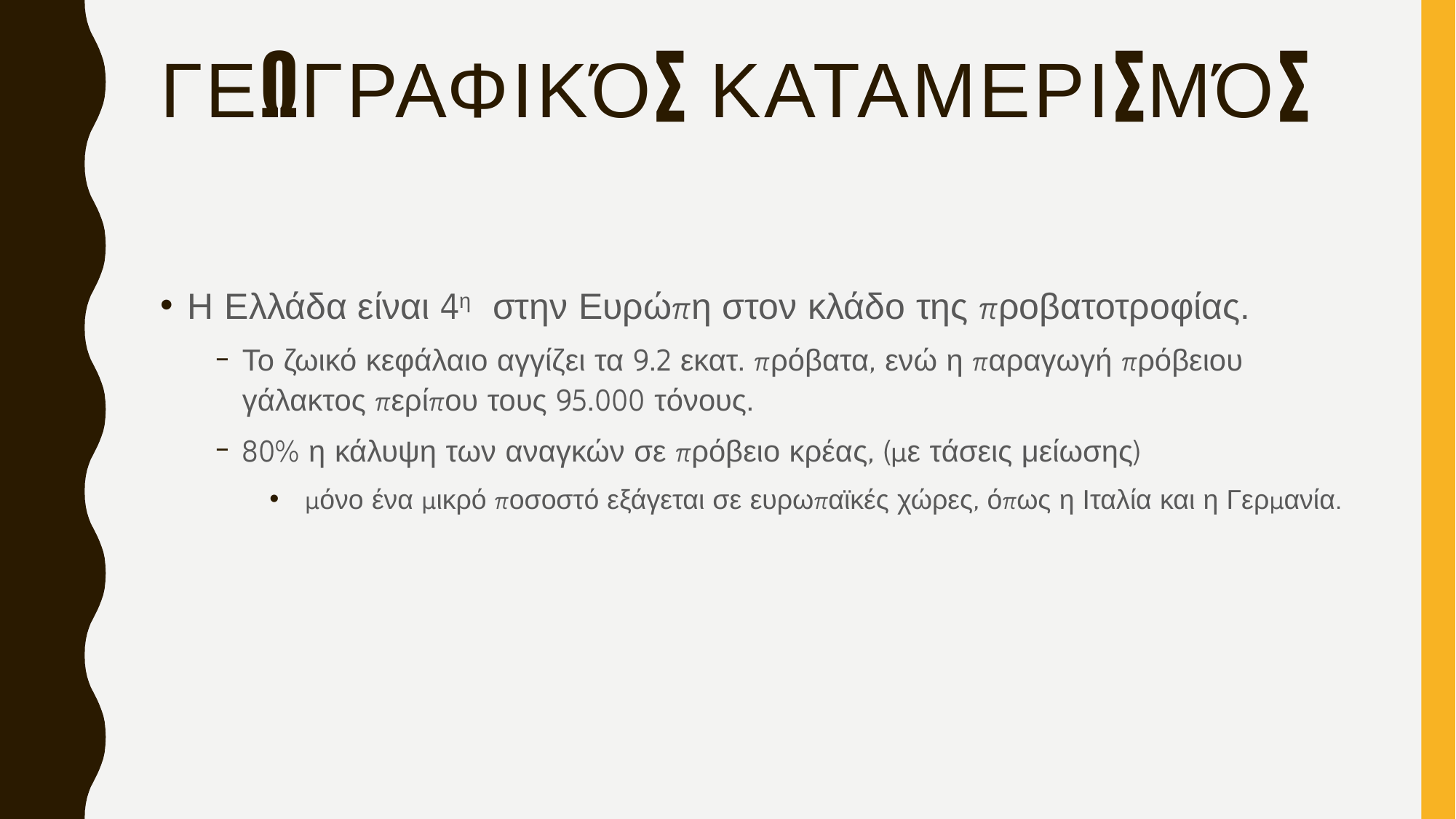

# Γεωγραφικός καταμερισμός
Η Ελλάδα είναι 4η  στην Ευρώπη στον κλάδο της προβατοτροφίας.
Το ζωικό κεφάλαιο αγγίζει τα 9.2 εκατ. πρόβατα, ενώ η παραγωγή πρόβειου γάλακτος περίπου τους 95.000 τόνους.
80% η κάλυψη των αναγκών σε πρόβειο κρέας, (µε τάσεις μείωσης)
 µόνο ένα µικρό ποσοστό εξάγεται σε ευρωπαϊκές χώρες, όπως η Ιταλία και η Γερµανία.